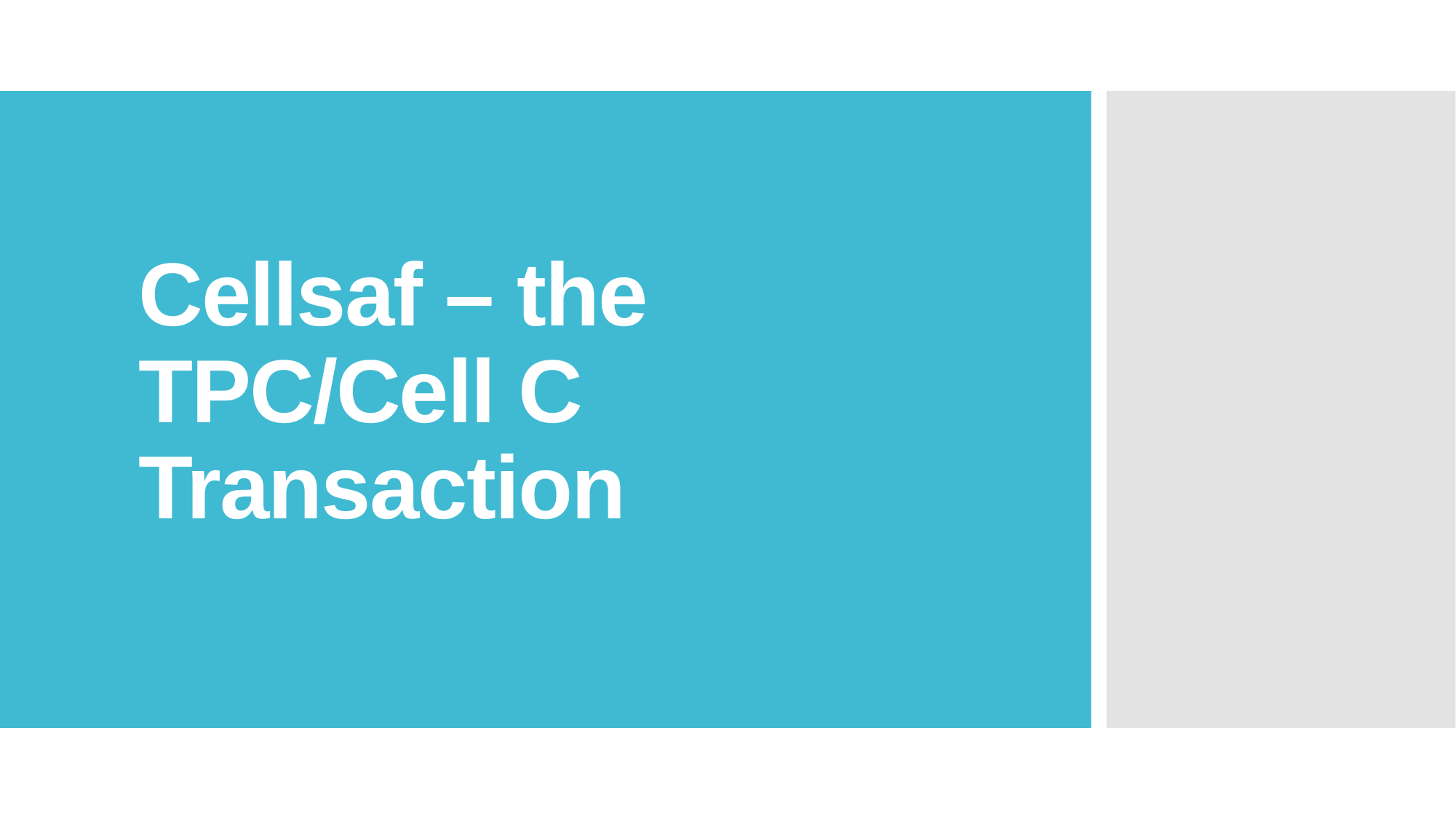

# Cellsaf – the TPC/Cell C Transaction